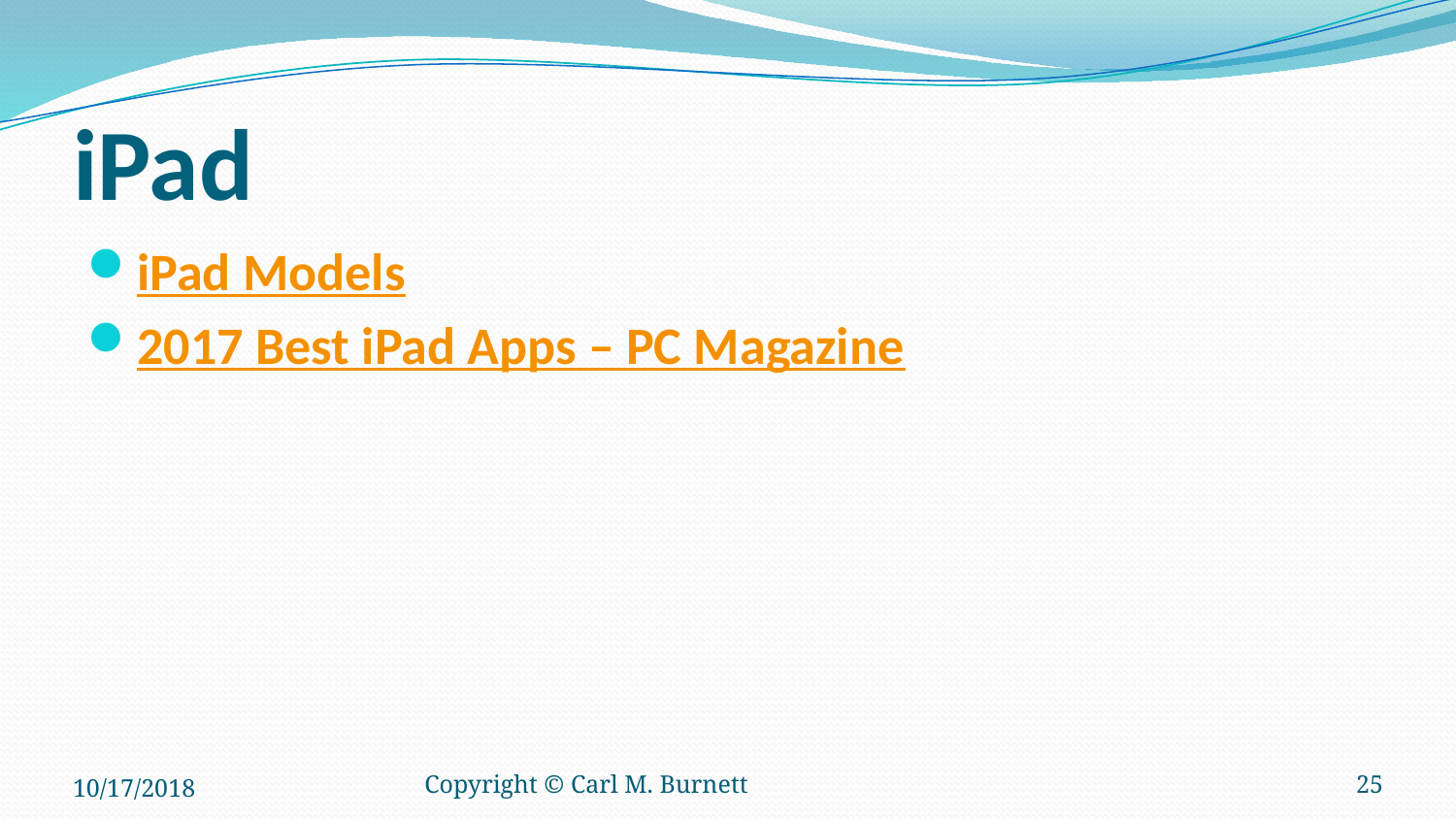

# iPad
iPad Models
2017 Best iPad Apps – PC Magazine
10/17/2018
Copyright © Carl M. Burnett
25